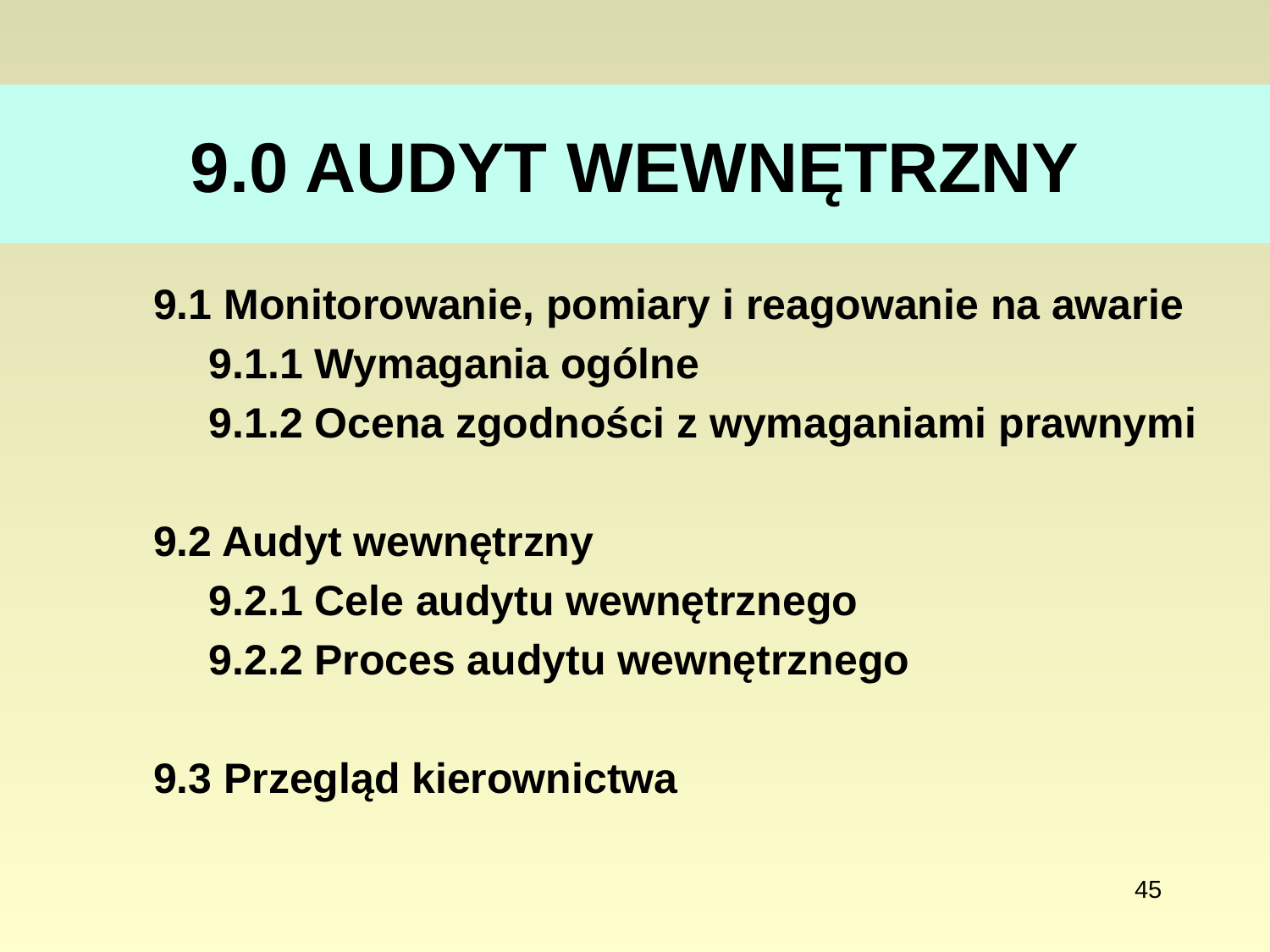

# 9.0 AUDYT WEWNĘTRZNY
9.1 Monitorowanie, pomiary i reagowanie na awarie
9.1.1 Wymagania ogólne
9.1.2 Ocena zgodności z wymaganiami prawnymi

9.2 Audyt wewnętrzny
9.2.1 Cele audytu wewnętrznego
9.2.2 Proces audytu wewnętrznego

9.3 Przegląd kierownictwa

45